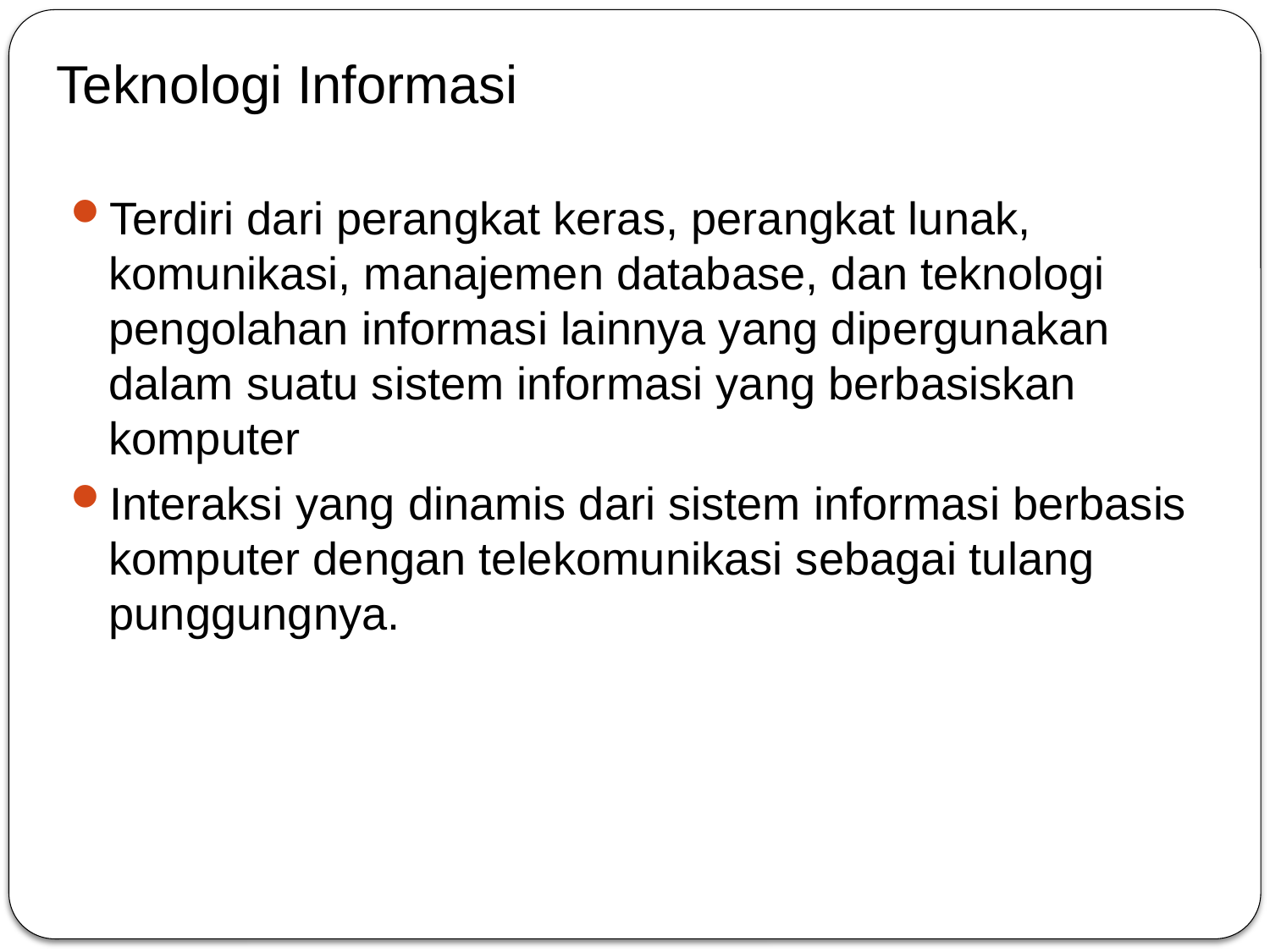

# Teknologi Informasi
Terdiri dari perangkat keras, perangkat lunak, komunikasi, manajemen database, dan teknologi pengolahan informasi lainnya yang dipergunakan dalam suatu sistem informasi yang berbasiskan komputer
Interaksi yang dinamis dari sistem informasi berbasis komputer dengan telekomunikasi sebagai tulang punggungnya.